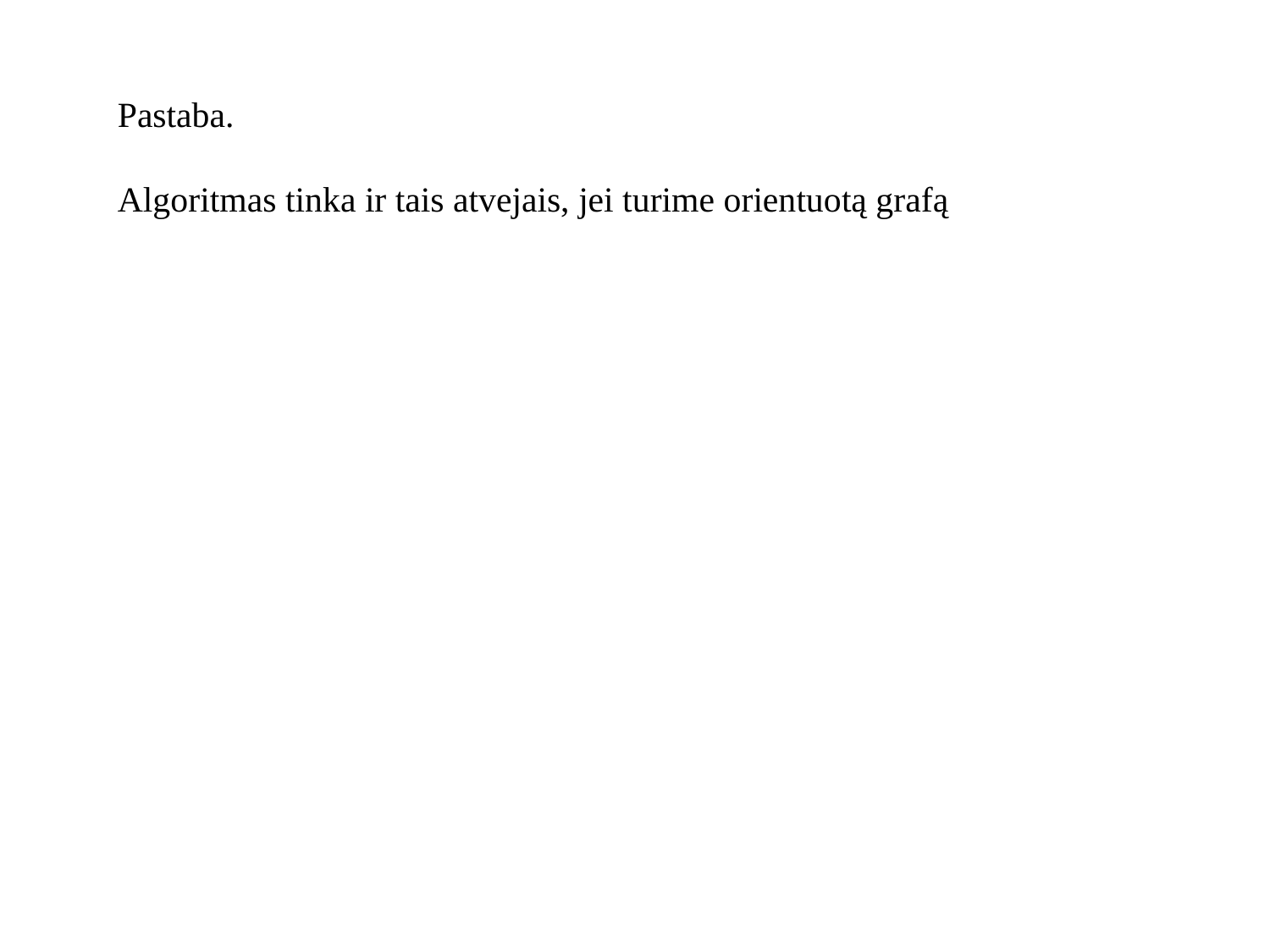

Pastaba.

Algoritmas tinka ir tais atvejais, jei turime orientuotą grafą